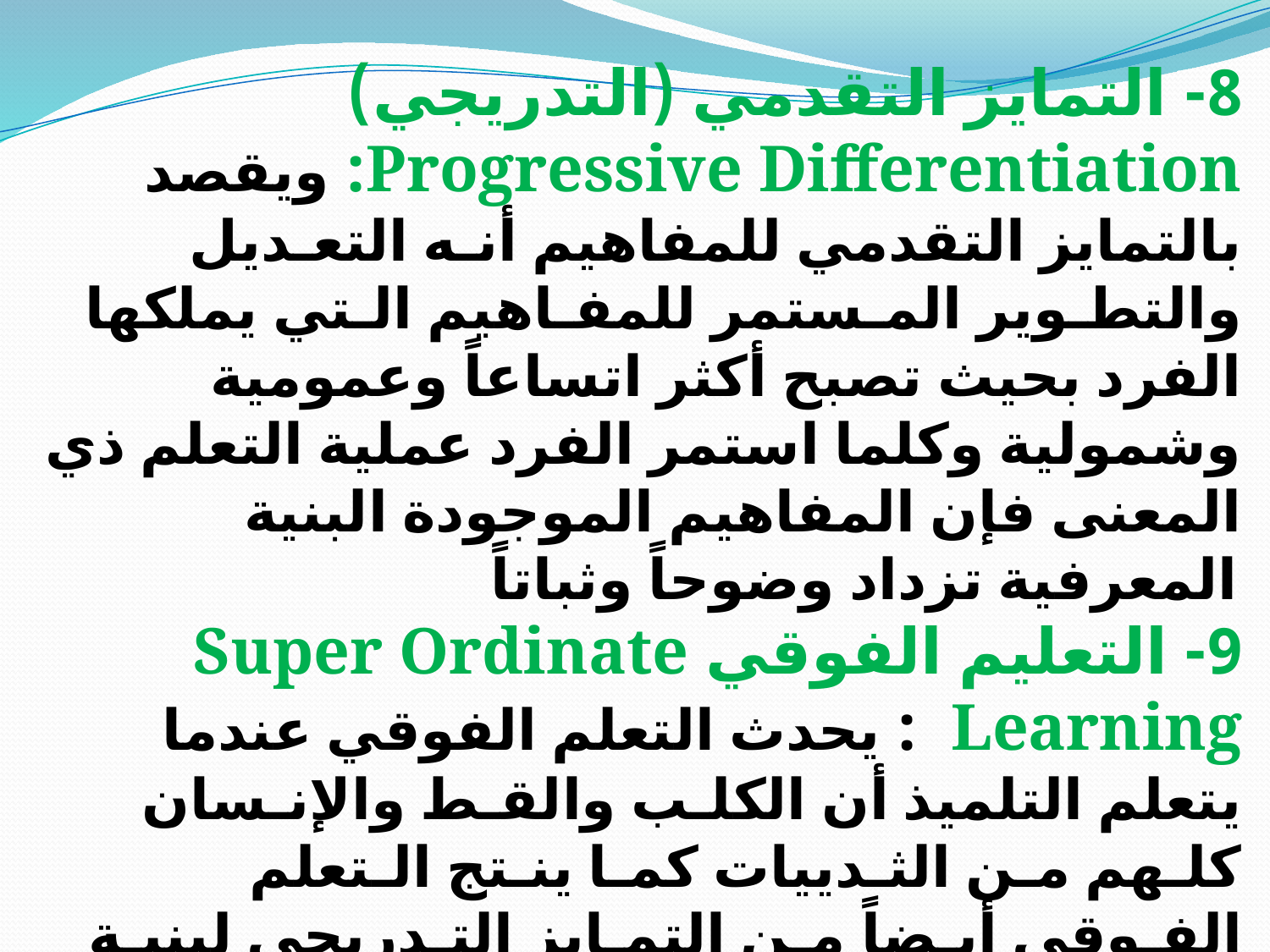

8- التمايز التقدمي (التدريجي) Progressive Differentiation: ويقصد بالتمايز التقدمي للمفاهيم أنـه التعـديل والتطـوير المـستمر للمفـاهيم الـتي يملكها الفرد بحيث تصبح أكثر اتساعاً وعمومية وشمولية وكلما استمر الفرد عملية التعلم ذي المعنى فإن المفاهيم الموجودة البنية المعرفية تزداد وضوحاً وثباتاً
9- التعليم الفوقي Super Ordinate Learning  : يحدث التعلم الفوقي عندما يتعلم التلميذ أن الكلـب والقـط والإنـسان كلـهم مـن الثـدييات كمـا ينـتج الـتعلم الفـوقي أيـضاً مـن التمـايز التـدريجي لبنيـة المعرفيـة حيـث تكتسب المفاهيم الفوقية معاني جديدة.